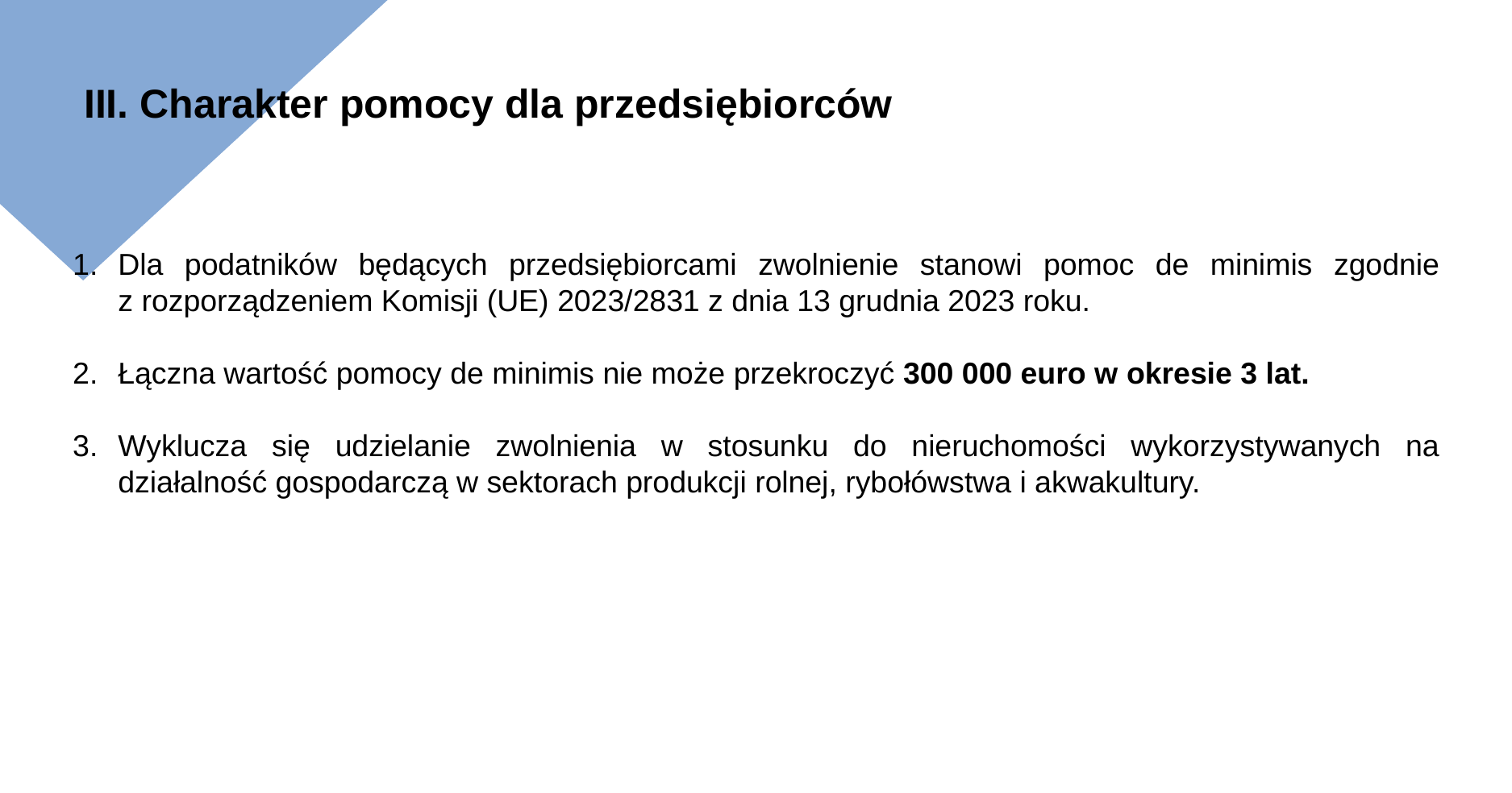

III. Charakter pomocy dla przedsiębiorców

Dla podatników będących przedsiębiorcami zwolnienie stanowi pomoc de minimis zgodnie z rozporządzeniem Komisji (UE) 2023/2831 z dnia 13 grudnia 2023 roku.

Łączna wartość pomocy de minimis nie może przekroczyć 300 000 euro w okresie 3 lat.

Wyklucza się udzielanie zwolnienia w stosunku do nieruchomości wykorzystywanych na działalność gospodarczą w sektorach produkcji rolnej, rybołówstwa i akwakultury.